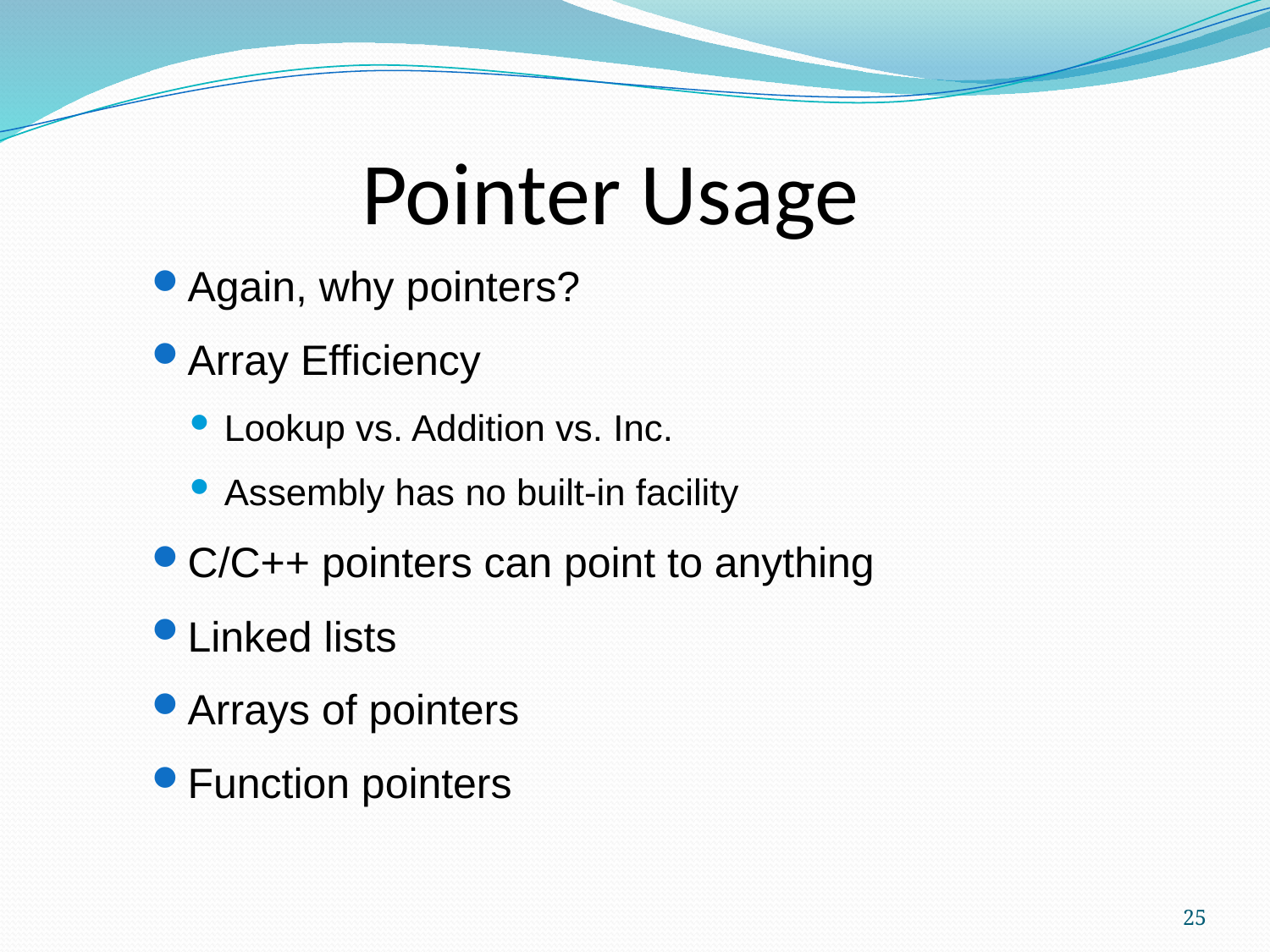

Pointer Usage
Again, why pointers?
Array Efficiency
Lookup vs. Addition vs. Inc.
Assembly has no built-in facility
C/C++ pointers can point to anything
Linked lists
Arrays of pointers
Function pointers
25